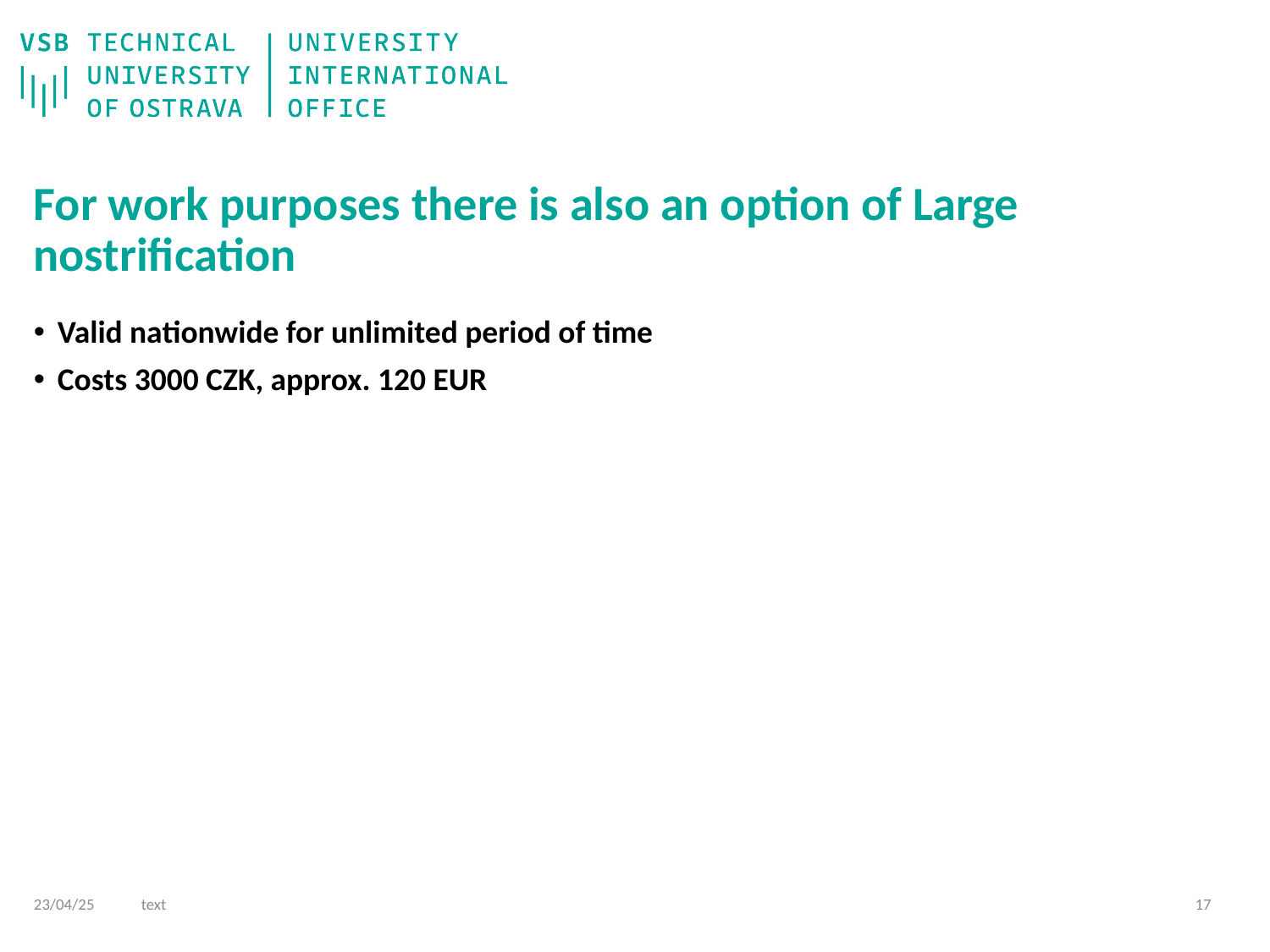

# For work purposes there is also an option of Large nostrification
Valid nationwide for unlimited period of time
Costs 3000 CZK, approx. 120 EUR

text
23/04/25
17